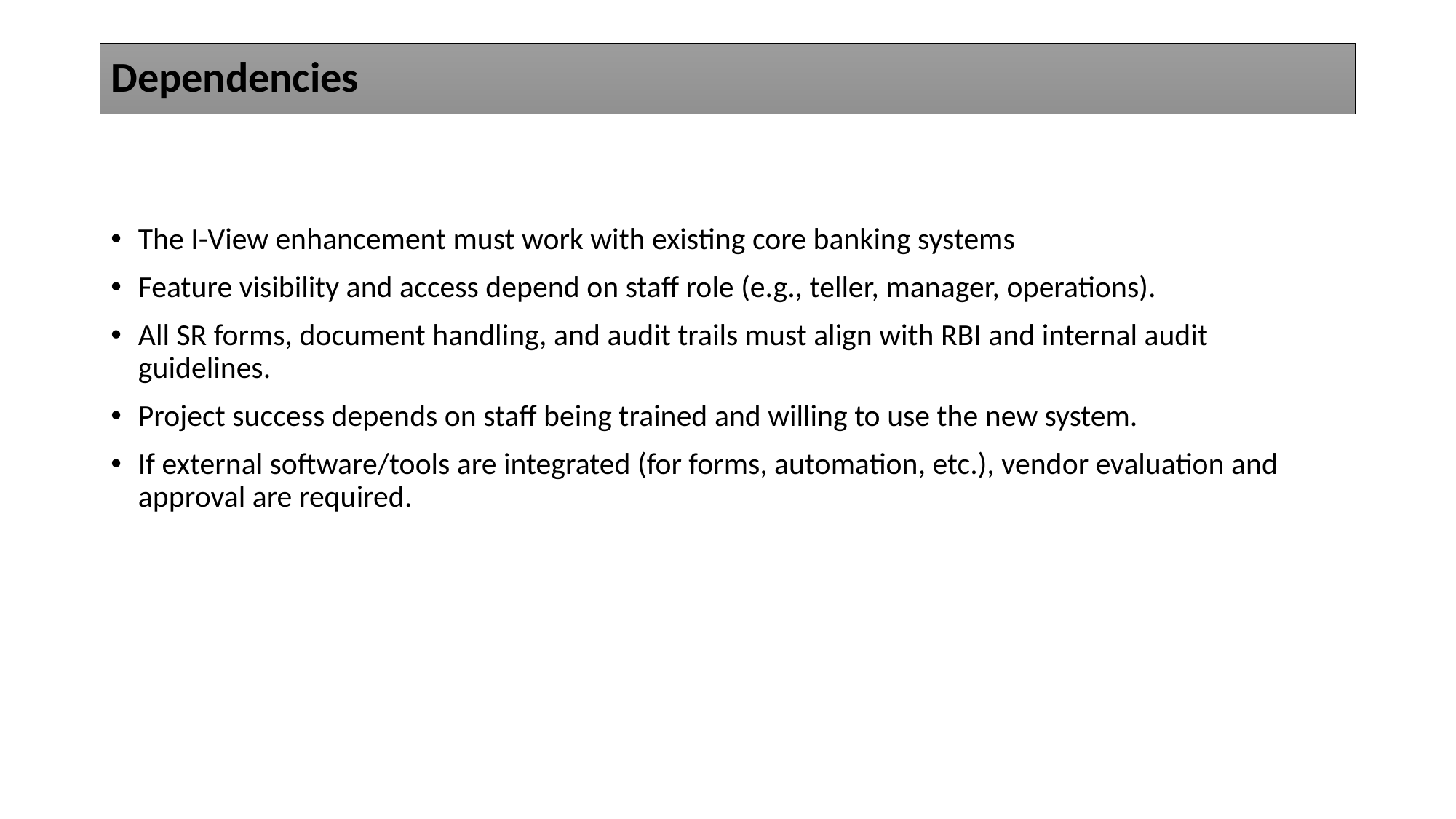

# Dependencies
The I-View enhancement must work with existing core banking systems
Feature visibility and access depend on staff role (e.g., teller, manager, operations).
All SR forms, document handling, and audit trails must align with RBI and internal audit guidelines.
Project success depends on staff being trained and willing to use the new system.
If external software/tools are integrated (for forms, automation, etc.), vendor evaluation and approval are required.